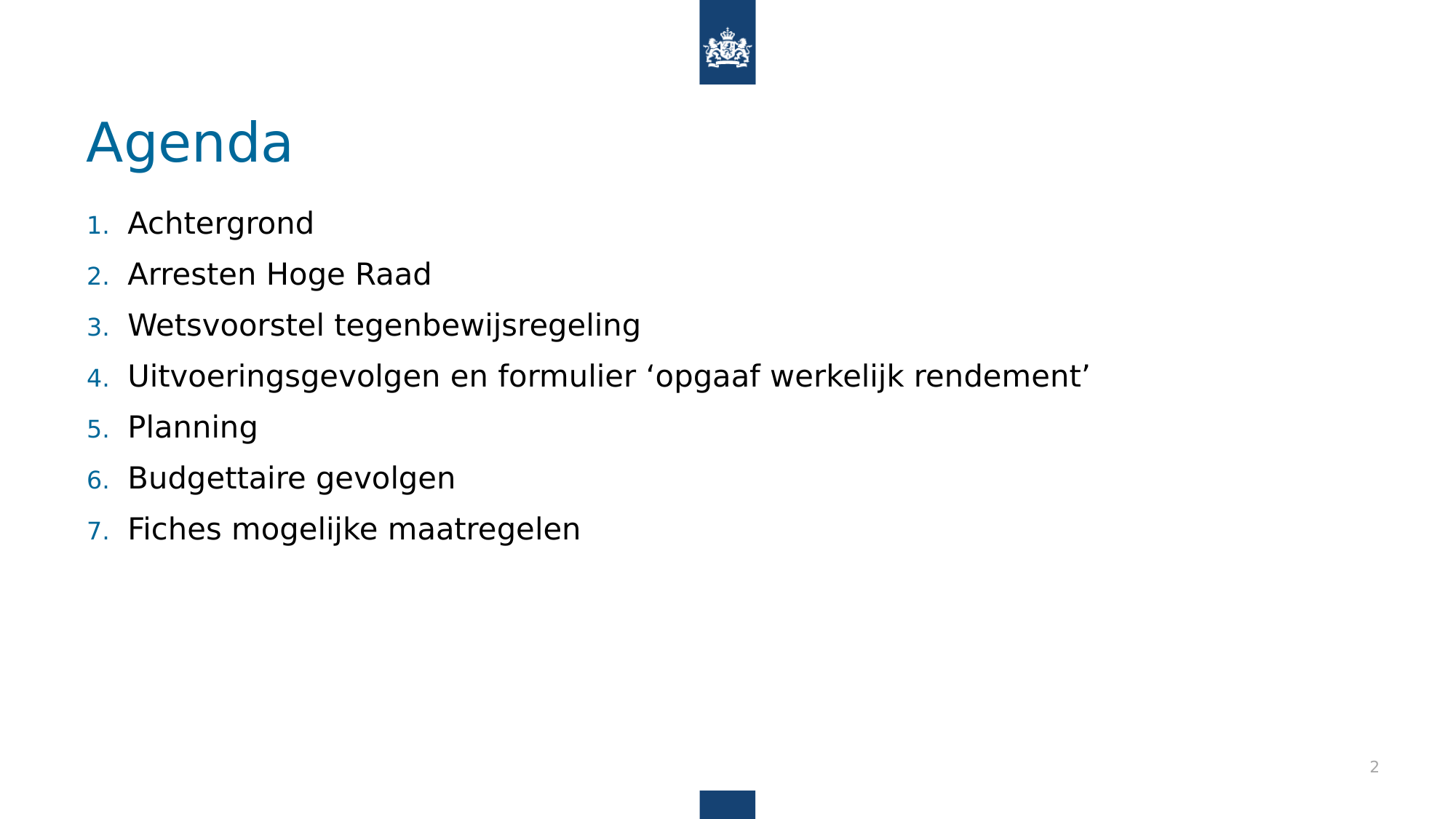

# Agenda
Achtergrond
Arresten Hoge Raad
Wetsvoorstel tegenbewijsregeling
Uitvoeringsgevolgen en formulier ‘opgaaf werkelijk rendement’
Planning
Budgettaire gevolgen
Fiches mogelijke maatregelen

2